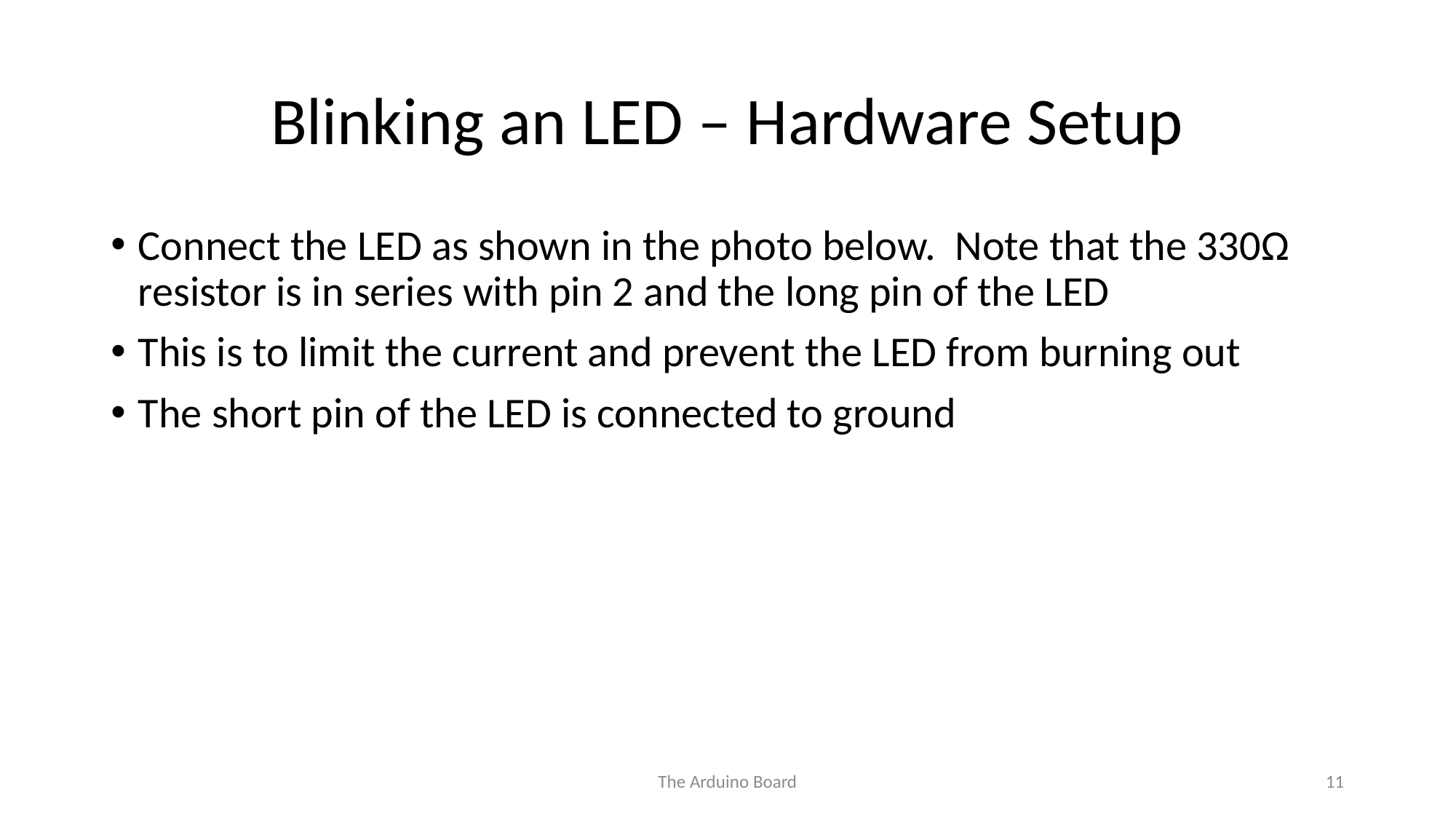

# Blinking an LED – Hardware Setup
Connect the LED as shown in the photo below.  Note that the 330Ω resistor is in series with pin 2 and the long pin of the LED
This is to limit the current and prevent the LED from burning out
The short pin of the LED is connected to ground
The Arduino Board
11